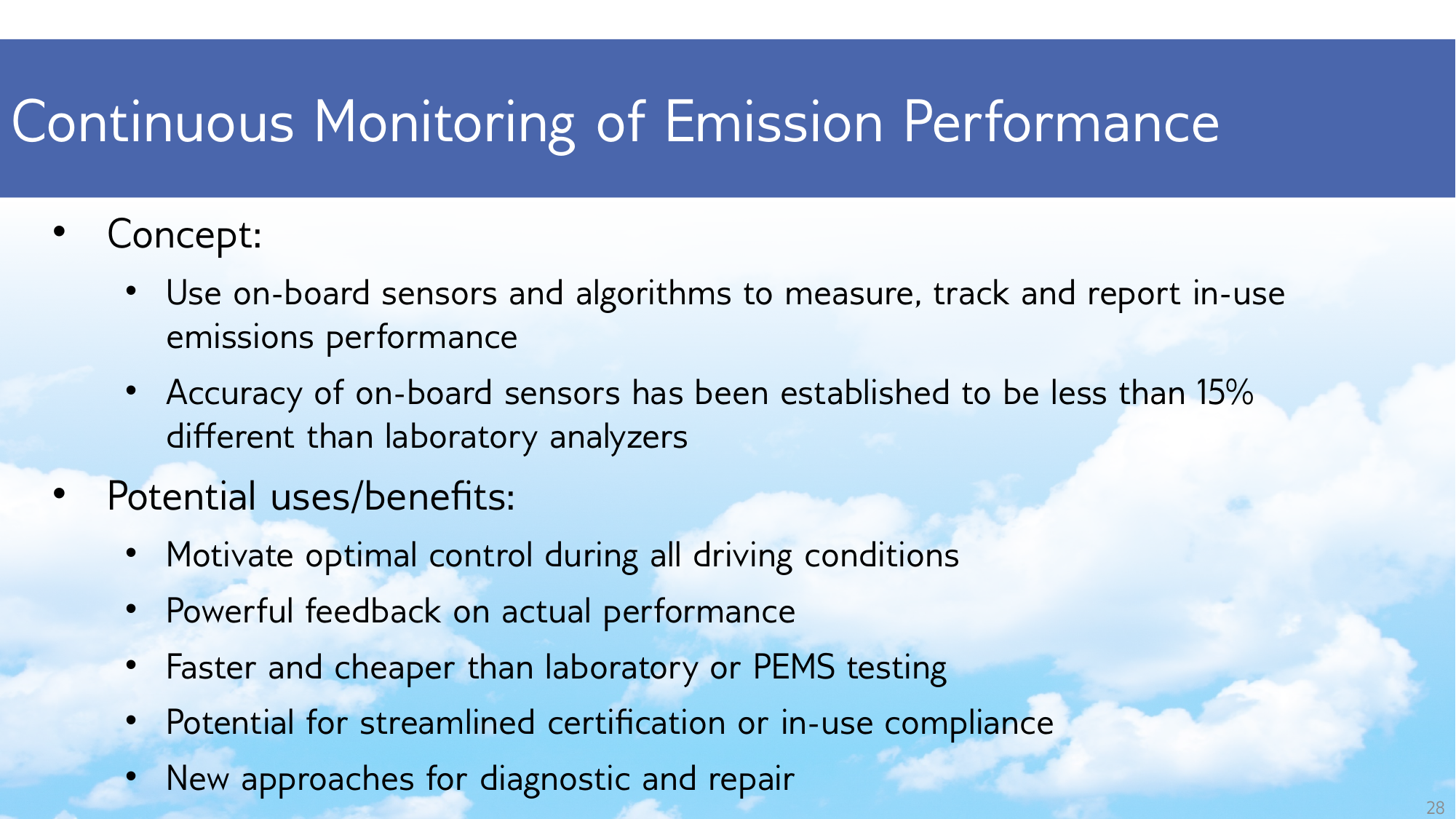

Continuous Monitoring of Emission Performance
Concept:
Use on-board sensors and algorithms to measure, track and report in-use emissions performance
Accuracy of on-board sensors has been established to be less than 15% different than laboratory analyzers
Potential uses/benefits:
Motivate optimal control during all driving conditions
Powerful feedback on actual performance
Faster and cheaper than laboratory or PEMS testing
Potential for streamlined certification or in-use compliance
New approaches for diagnostic and repair
28